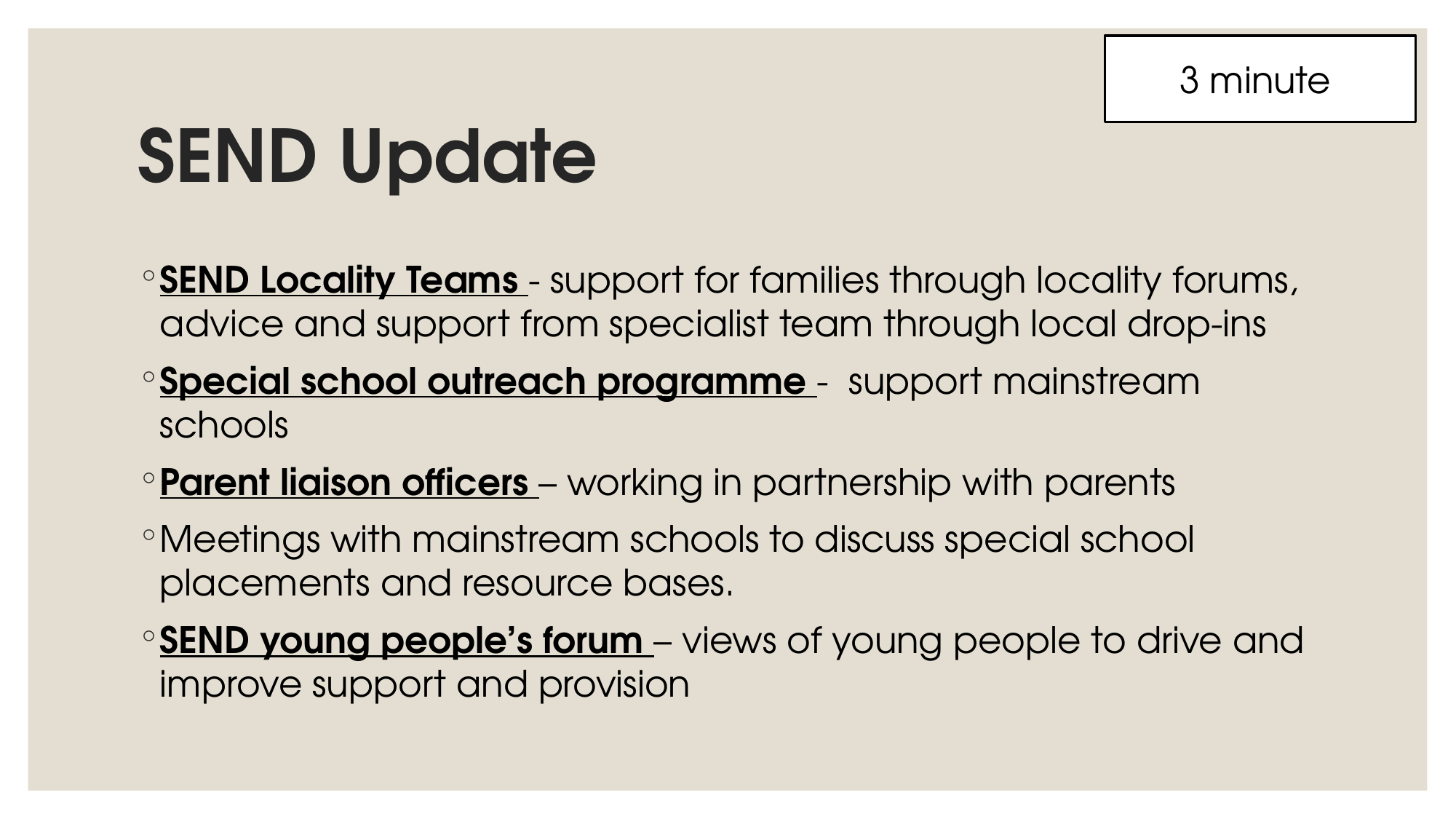

3 minute
# SEND Update
SEND Locality Teams - support for families through locality forums, advice and support from specialist team through local drop-ins
Special school outreach programme -  support mainstream schools
Parent liaison officers – working in partnership with parents
Meetings with mainstream schools to discuss special school placements and resource bases.
SEND young people’s forum – views of young people to drive and improve support and provision